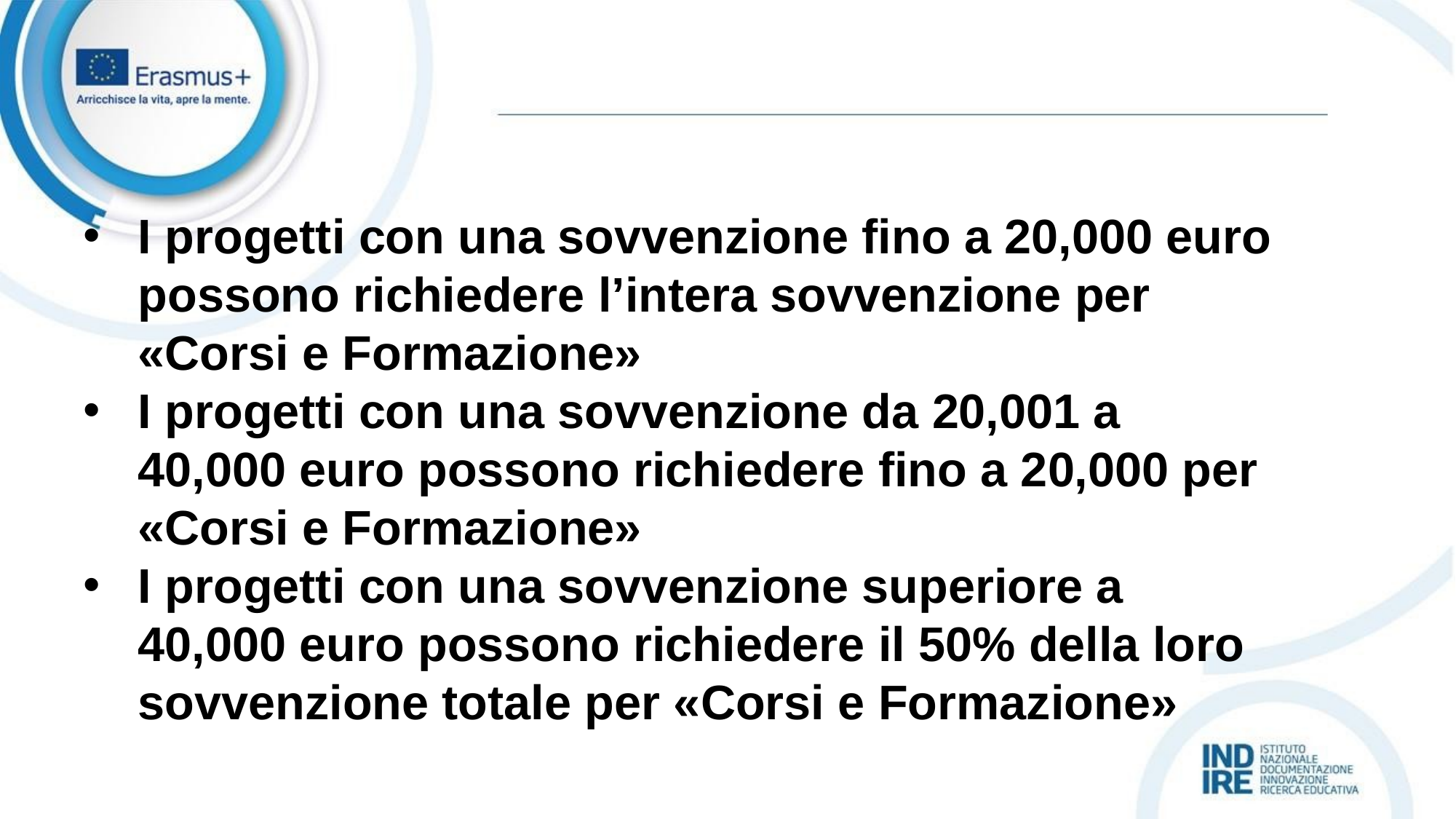

I progetti con una sovvenzione fino a 20,000 euro possono richiedere l’intera sovvenzione per «Corsi e Formazione»
I progetti con una sovvenzione da 20,001 a 40,000 euro possono richiedere fino a 20,000 per «Corsi e Formazione»
I progetti con una sovvenzione superiore a 40,000 euro possono richiedere il 50% della loro sovvenzione totale per «Corsi e Formazione»